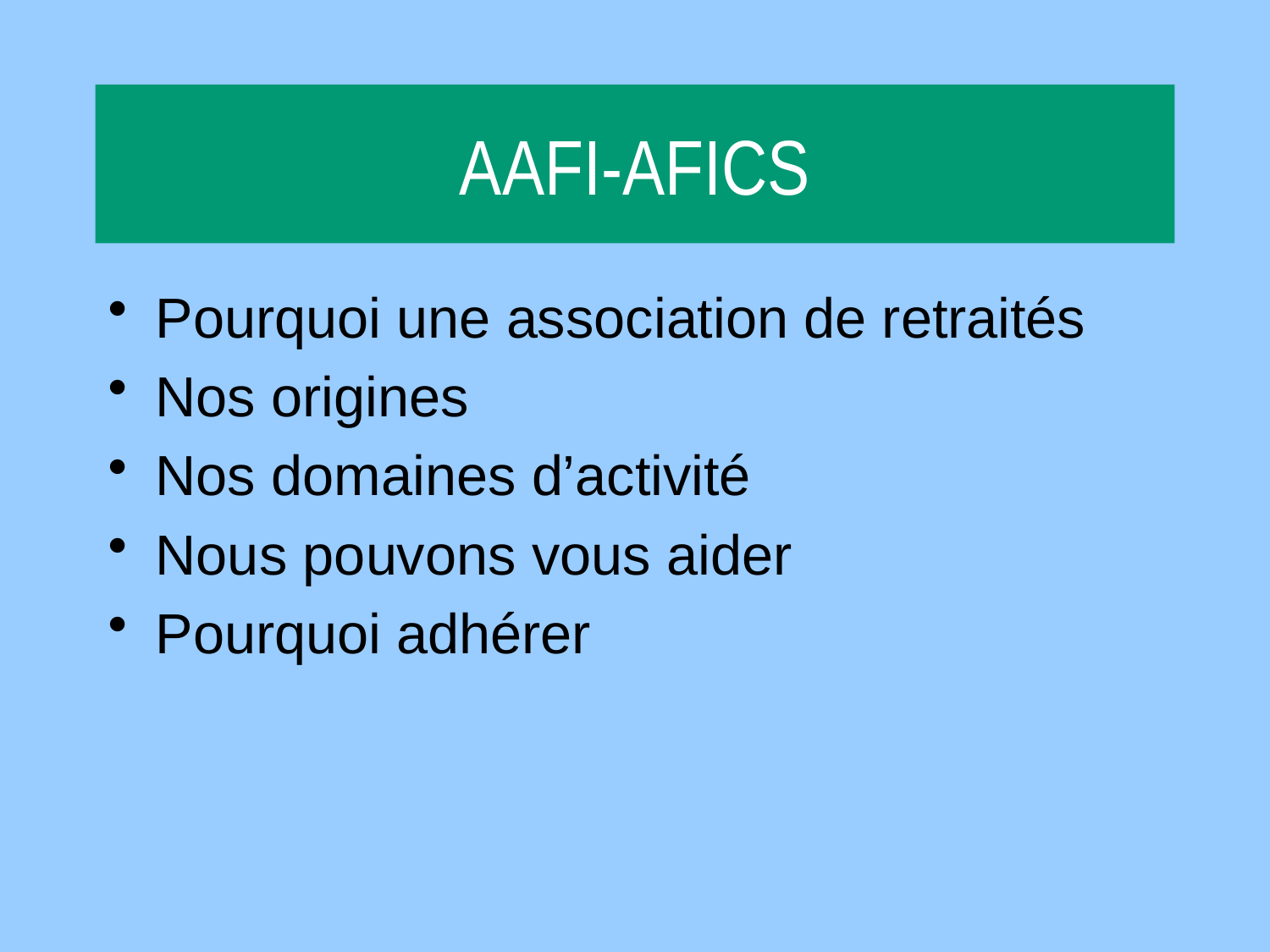

AAFI-AFICS
Pourquoi une association de retraités
Nos origines
Nos domaines d’activité
Nous pouvons vous aider
Pourquoi adhérer